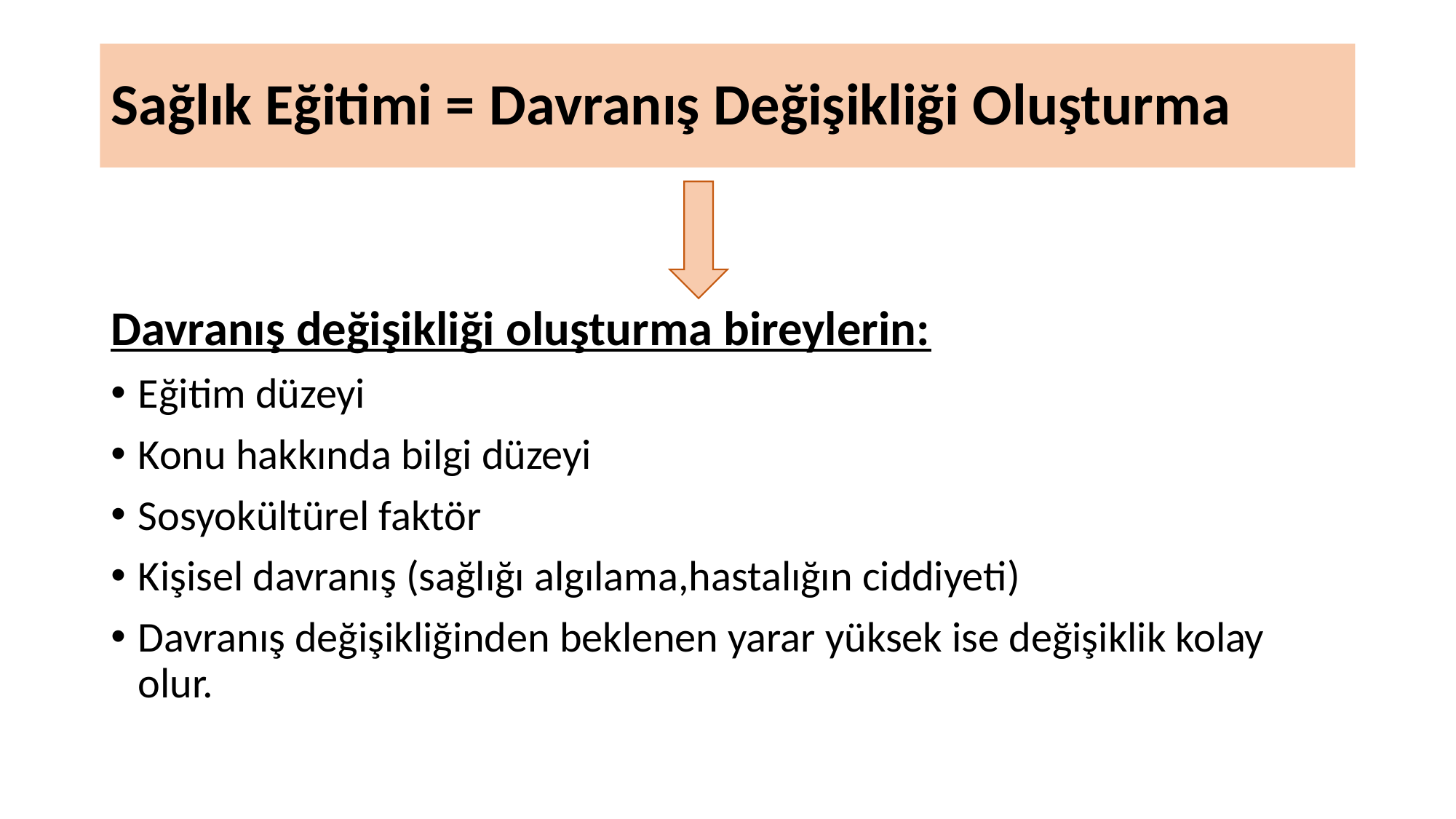

# Sağlık Eğitimi = Davranış Değişikliği Oluşturma

Davranış değişikliği oluşturma bireylerin:
Eğitim düzeyi
Konu hakkında bilgi düzeyi
Sosyokültürel faktör
Kişisel davranış (sağlığı algılama,hastalığın ciddiyeti)
Davranış değişikliğinden beklenen yarar yüksek ise değişiklik kolay olur.